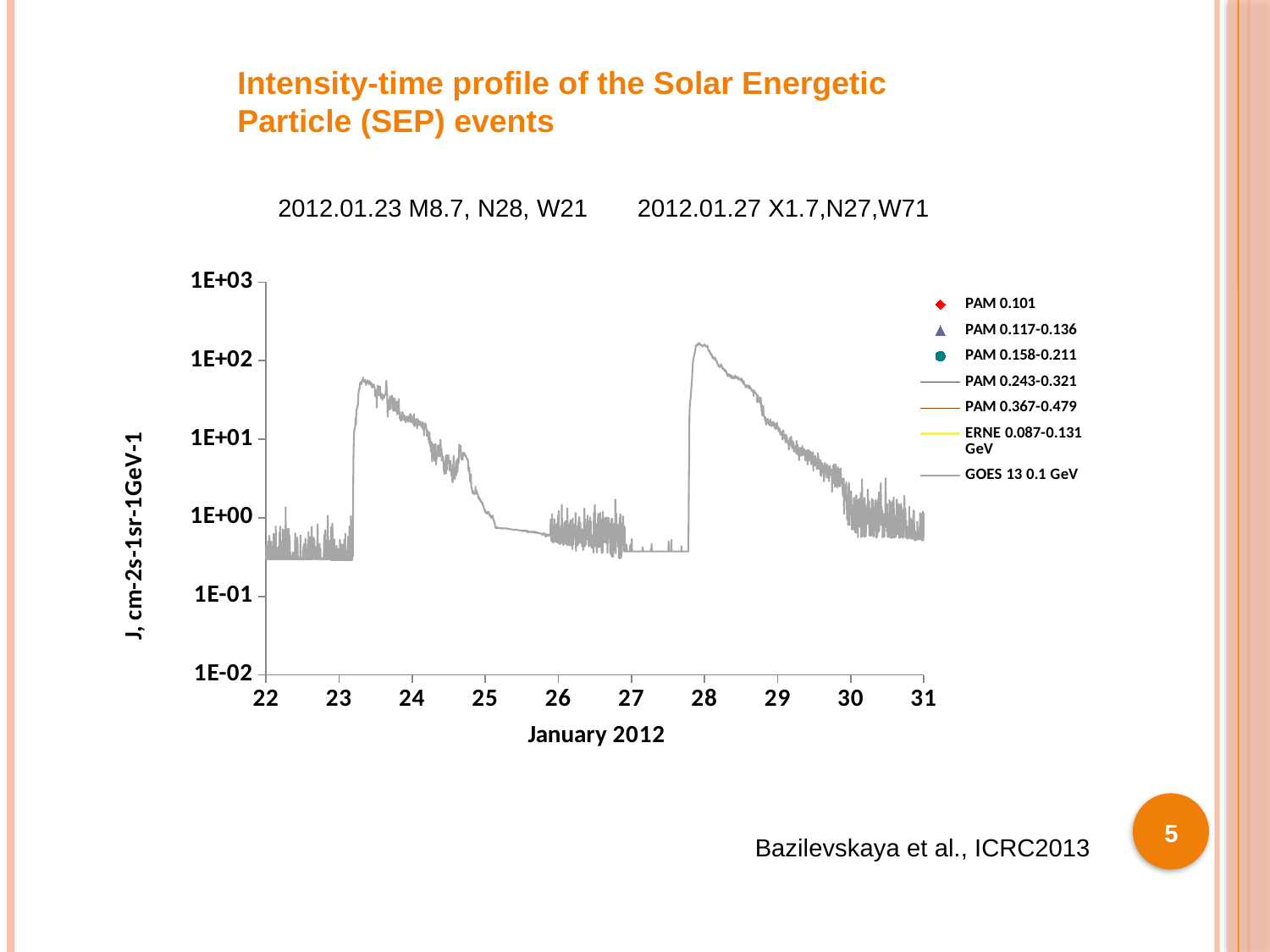

Intensity-time profile of the Solar Energetic Particle (SEP) events
2012.01.27 X1.7,N27,W71
2012.01.23 M8.7, N28, W21

### Chart

| Category |  |  |  |  |  |  |  |  |  |  |  |  |  |  |
|---|---|---|---|---|---|---|---|---|---|---|---|---|---|---|
5
Bazilevskaya et al., ICRC2013